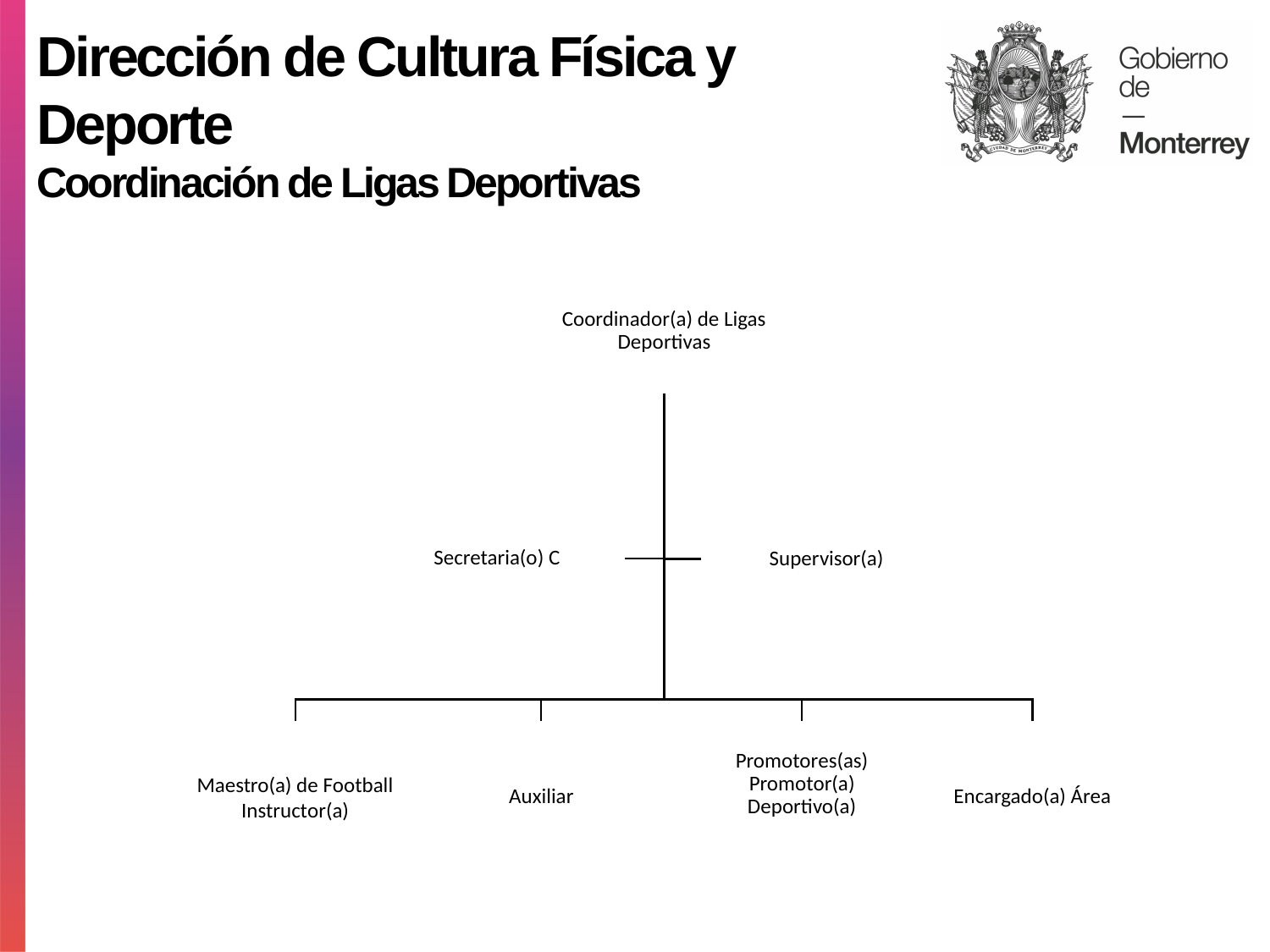

Dirección de Cultura Física y Deporte
Coordinación de Ligas Deportivas
Coordinador(a) de Ligas Deportivas
Maestro(a) de Football
Instructor(a)
Auxiliar
Promotores(as)
Promotor(a) Deportivo(a)
Encargado(a) Área
Secretaria(o) C
Supervisor(a)